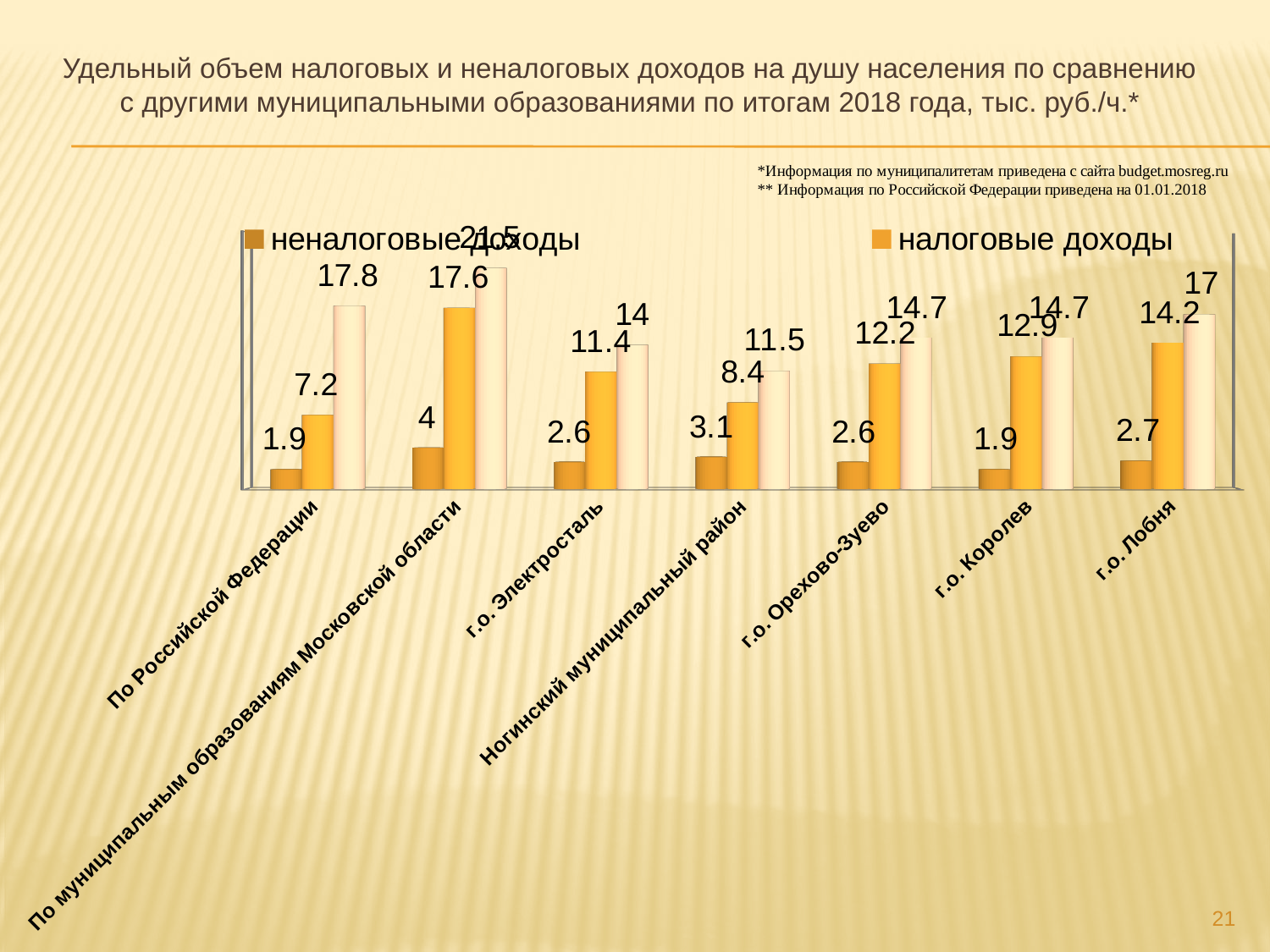

# Удельный объем налоговых и неналоговых доходов на душу населения по сравнению с другими муниципальными образованиями по итогам 2018 года, тыс. руб./ч.*

[unsupported chart]

21